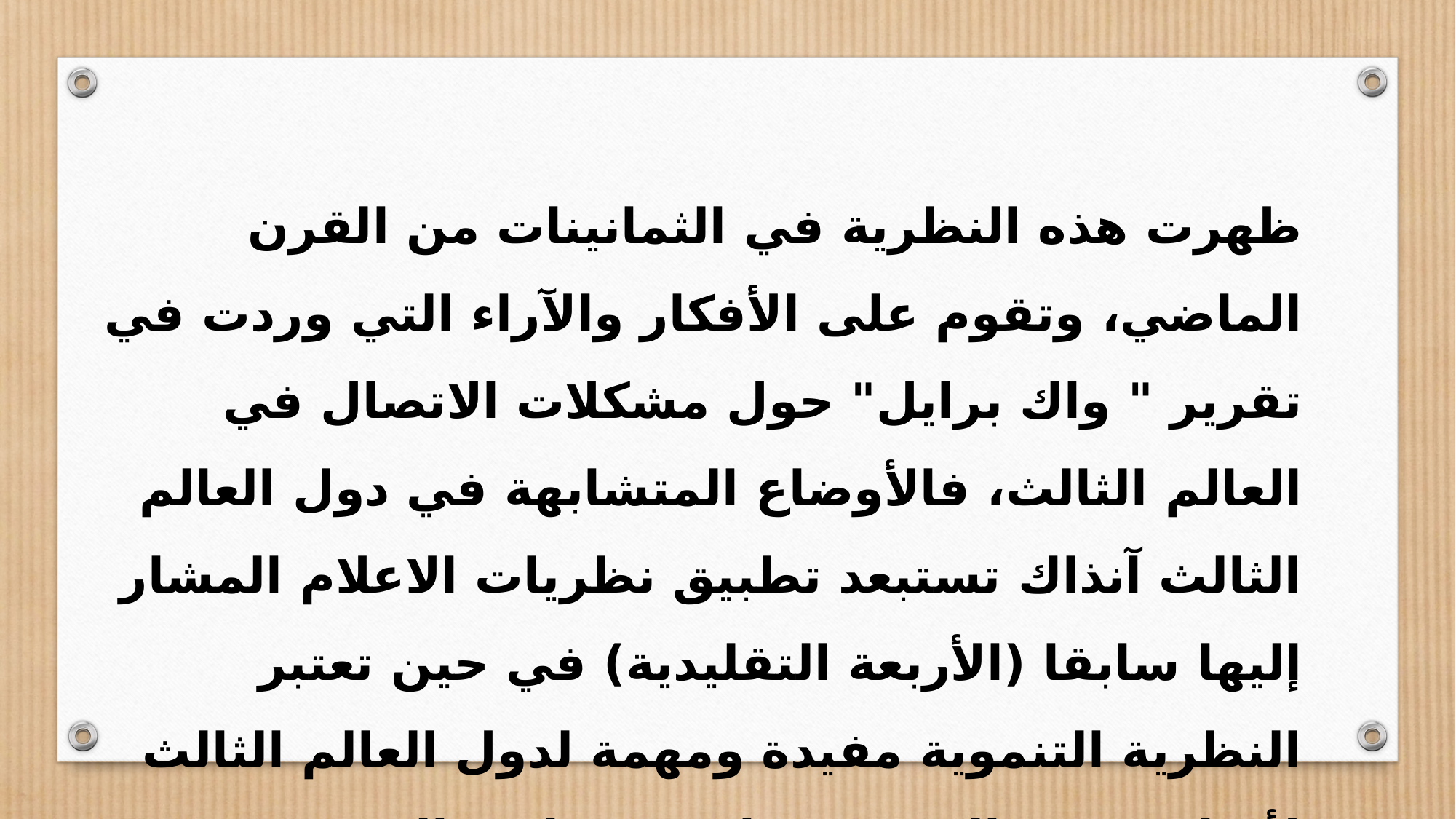

ظهرت هذه النظرية في الثمانينات من القرن الماضي، وتقوم على الأفكار والآراء التي وردت في تقرير " واك برايل" حول مشكلات الاتصال في العالم الثالث، فالأوضاع المتشابهة في دول العالم الثالث آنذاك تستبعد تطبيق نظريات الاعلام المشار إليها سابقا (الأربعة التقليدية) في حين تعتبر النظرية التنموية مفيدة ومهمة لدول العالم الثالث لأنها تستبعد التبعية وتعارض سياسة الهيمنة الخارجية كما أن مبادئها تعمل على تأكيد الهوية الوطنية والسيادة القومية والخصوصية الثقافية للمجتمعات